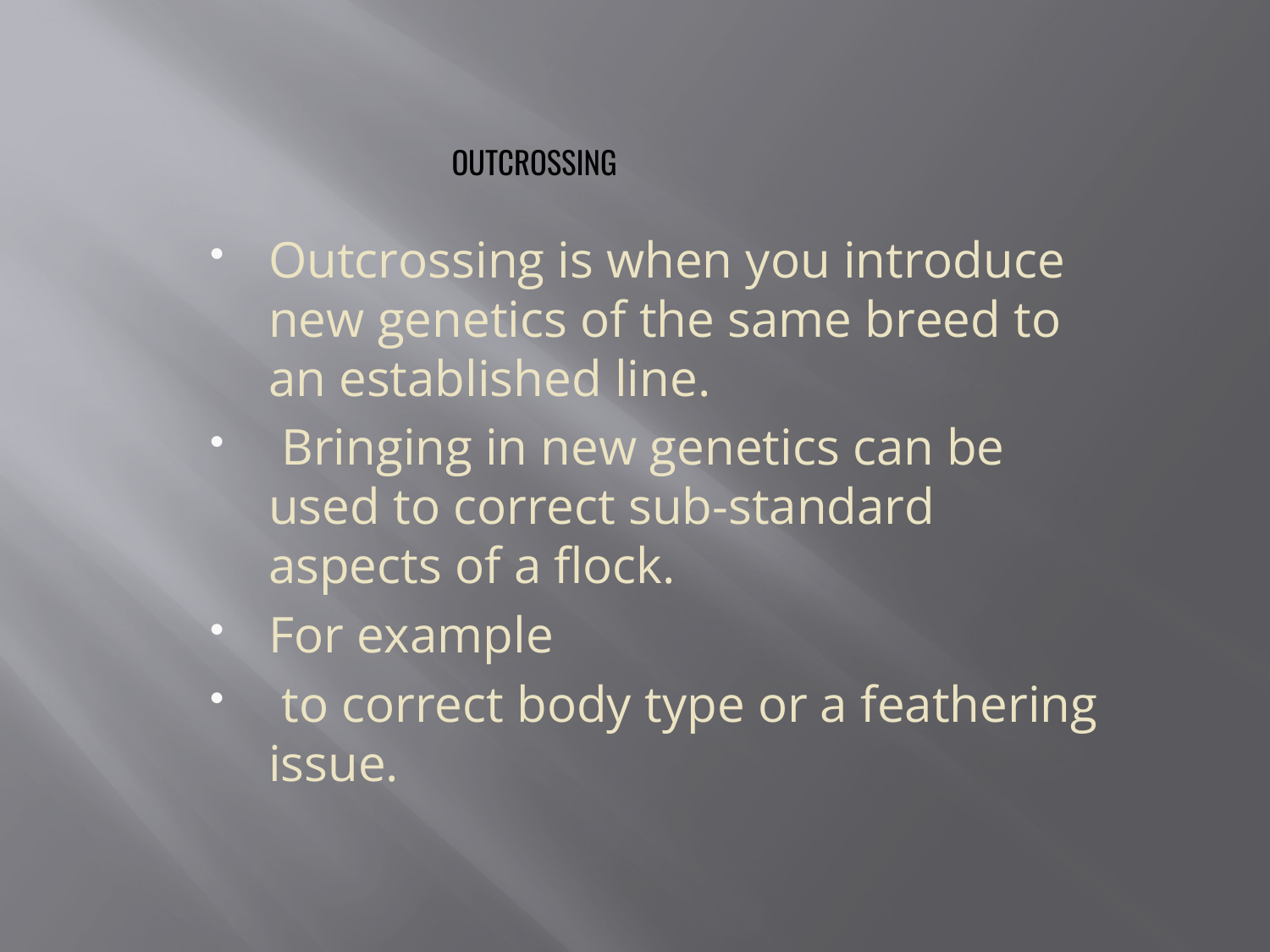

# OUTCROSSING
Outcrossing is when you introduce new genetics of the same breed to an established line.
 Bringing in new genetics can be used to correct sub-standard aspects of a flock.
For example
 to correct body type or a feathering issue.